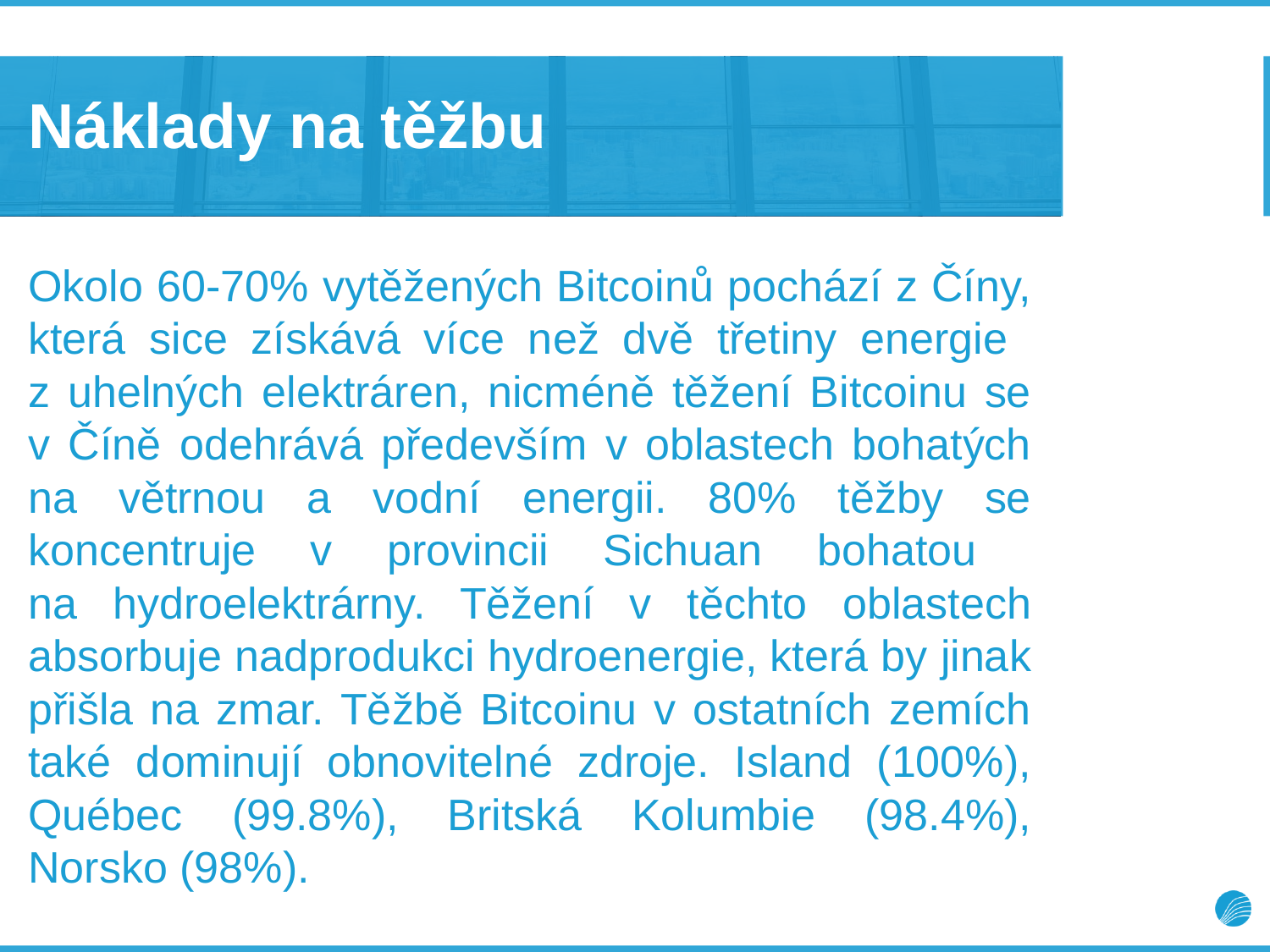

# Náklady na těžbu
Okolo 60-70% vytěžených Bitcoinů pochází z Číny, která sice získává více než dvě třetiny energie
z uhelných elektráren, nicméně těžení Bitcoinu se v Číně odehrává především v oblastech bohatých na větrnou a vodní energii. 80% těžby se koncentruje v provincii Sichuan bohatou
na hydroelektrárny. Těžení v těchto oblastech absorbuje nadprodukci hydroenergie, která by jinak přišla na zmar. Těžbě Bitcoinu v ostatních zemích také dominují obnovitelné zdroje. Island (100%), Québec (99.8%), Britská Kolumbie (98.4%), Norsko (98%).